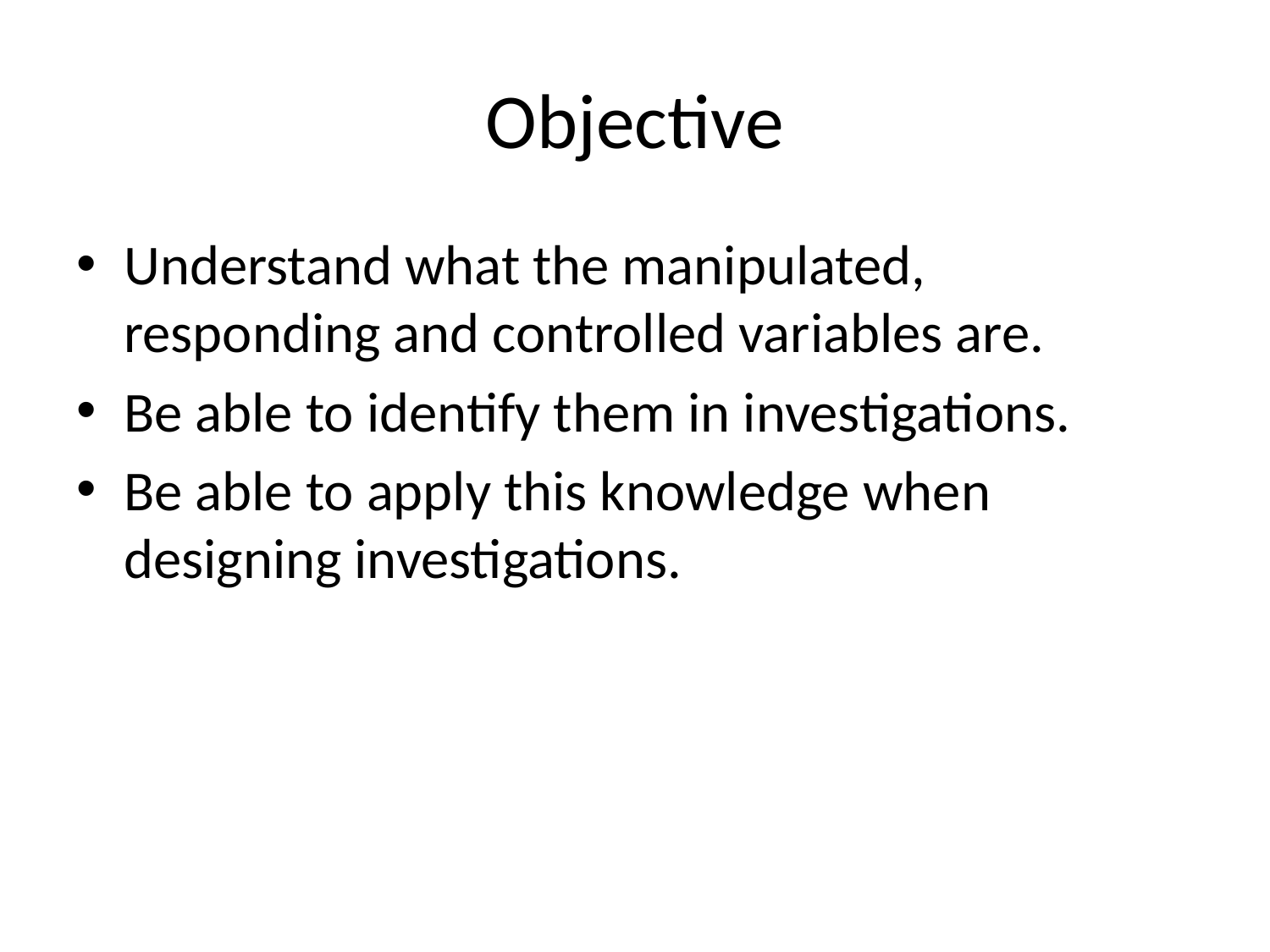

# Objective
Understand what the manipulated, responding and controlled variables are.
Be able to identify them in investigations.
Be able to apply this knowledge when designing investigations.